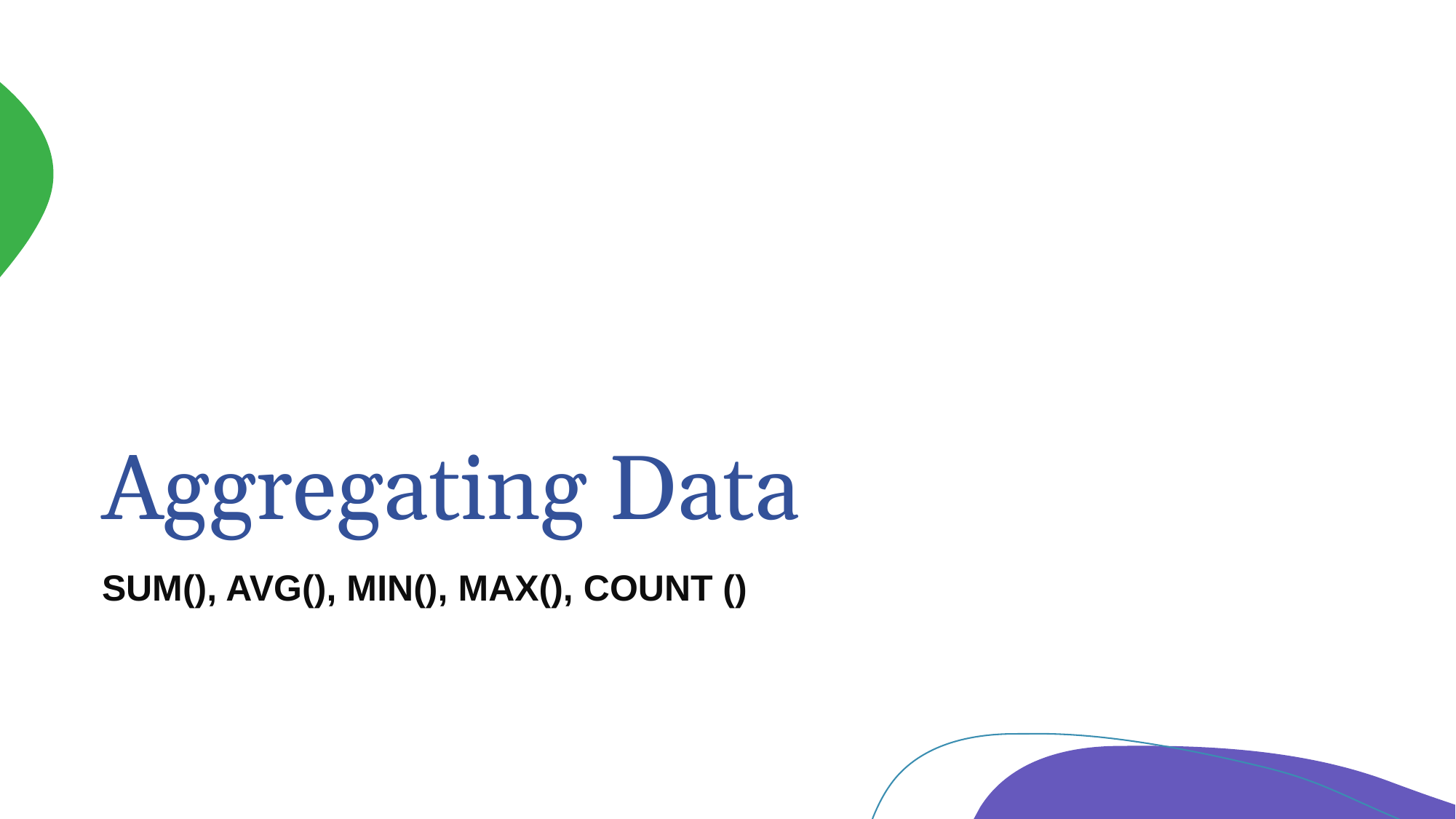

# Aggregating Data
SUM(), AVG(), MIN(), MAX(), COUNT ()